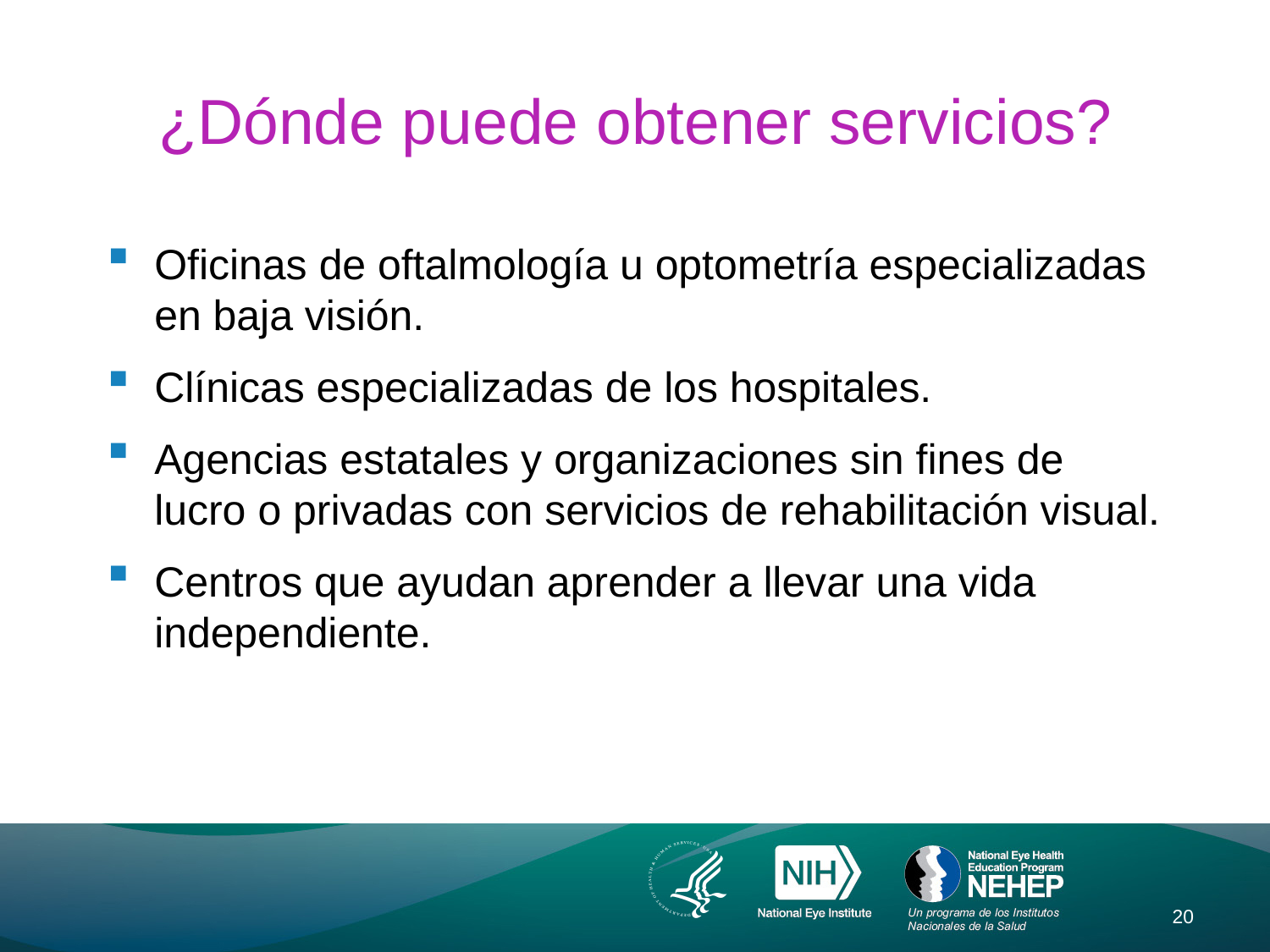

# ¿Dónde puede obtener servicios?
Oficinas de oftalmología u optometría especializadas en baja visión.
Clínicas especializadas de los hospitales.
Agencias estatales y organizaciones sin fines de lucro o privadas con servicios de rehabilitación visual.
Centros que ayudan aprender a llevar una vida independiente.
20